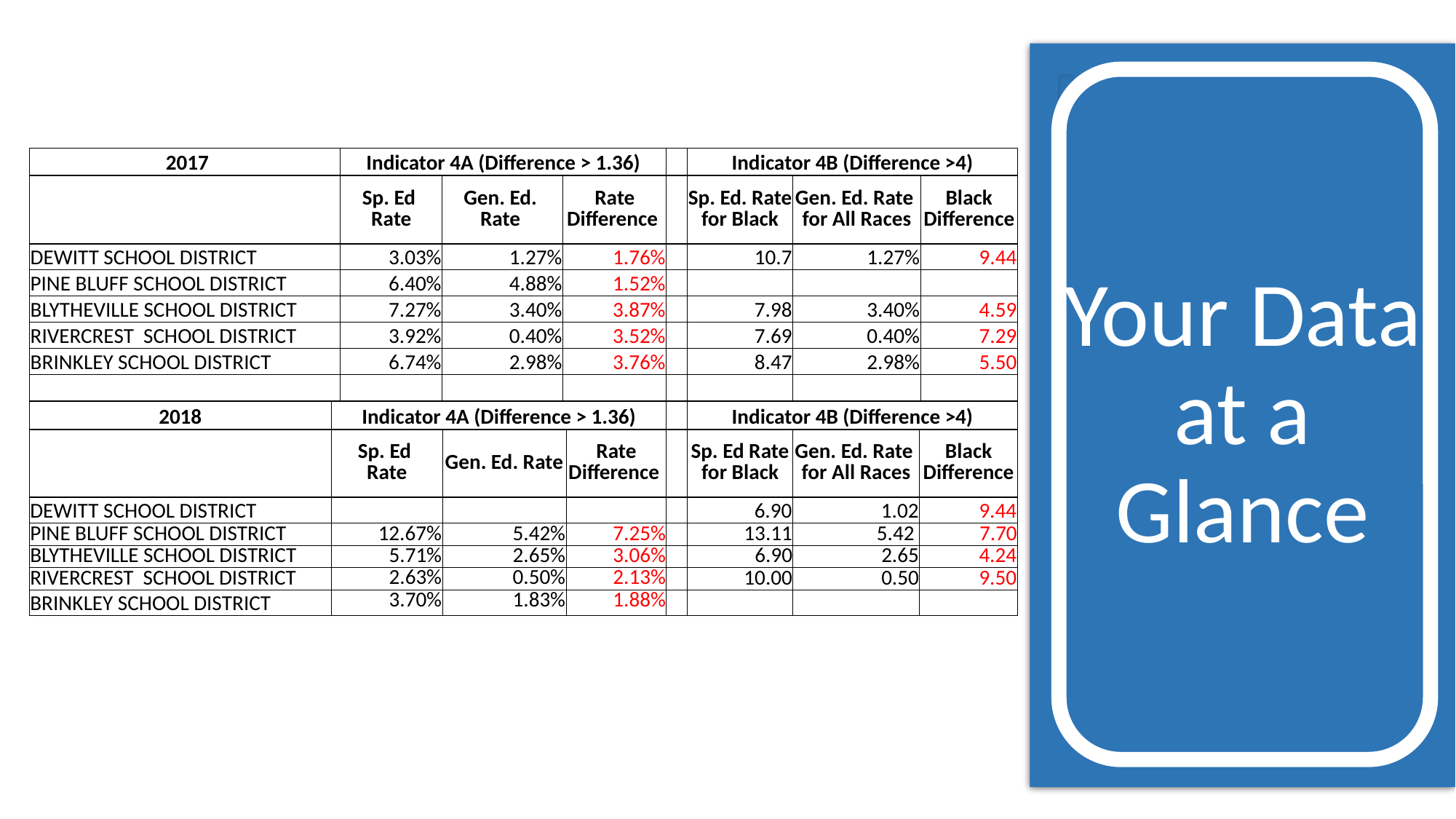

# Your Data at a Glance

| 2017 | Indicator 4A (Difference > 1.36) |  |  |  | Indicator 4B (Difference >4) |  |  |
| --- | --- | --- | --- | --- | --- | --- | --- |
|  | Sp. Ed Rate | Gen. Ed. Rate | Rate Difference |  | Sp. Ed. Rate for Black | Gen. Ed. Rate for All Races | Black Difference |
| DEWITT SCHOOL DISTRICT | 3.03% | 1.27% | 1.76% |  | 10.7 | 1.27% | 9.44 |
| PINE BLUFF SCHOOL DISTRICT | 6.40% | 4.88% | 1.52% |  |  |  |  |
| BLYTHEVILLE SCHOOL DISTRICT | 7.27% | 3.40% | 3.87% |  | 7.98 | 3.40% | 4.59 |
| RIVERCREST SCHOOL DISTRICT | 3.92% | 0.40% | 3.52% |  | 7.69 | 0.40% | 7.29 |
| BRINKLEY SCHOOL DISTRICT | 6.74% | 2.98% | 3.76% |  | 8.47 | 2.98% | 5.50 |
|  |  |  |  |  |  |  |  |
| 2018 | Indicator 4A (Difference > 1.36) |  |  |  | Indicator 4B (Difference >4) |  |  |
| --- | --- | --- | --- | --- | --- | --- | --- |
|  | Sp. Ed Rate | Gen. Ed. Rate | Rate Difference |  | Sp. Ed Rate for Black | Gen. Ed. Rate for All Races | Black Difference |
| DEWITT SCHOOL DISTRICT |  |  |  |  | 6.90 | 1.02 | 9.44 |
| PINE BLUFF SCHOOL DISTRICT | 12.67% | 5.42% | 7.25% |  | 13.11 | 5.42 | 7.70 |
| BLYTHEVILLE SCHOOL DISTRICT | 5.71% | 2.65% | 3.06% |  | 6.90 | 2.65 | 4.24 |
| RIVERCREST SCHOOL DISTRICT | 2.63% | 0.50% | 2.13% |  | 10.00 | 0.50 | 9.50 |
| BRINKLEY SCHOOL DISTRICT | 3.70% | 1.83% | 1.88% |  |  |  |  |